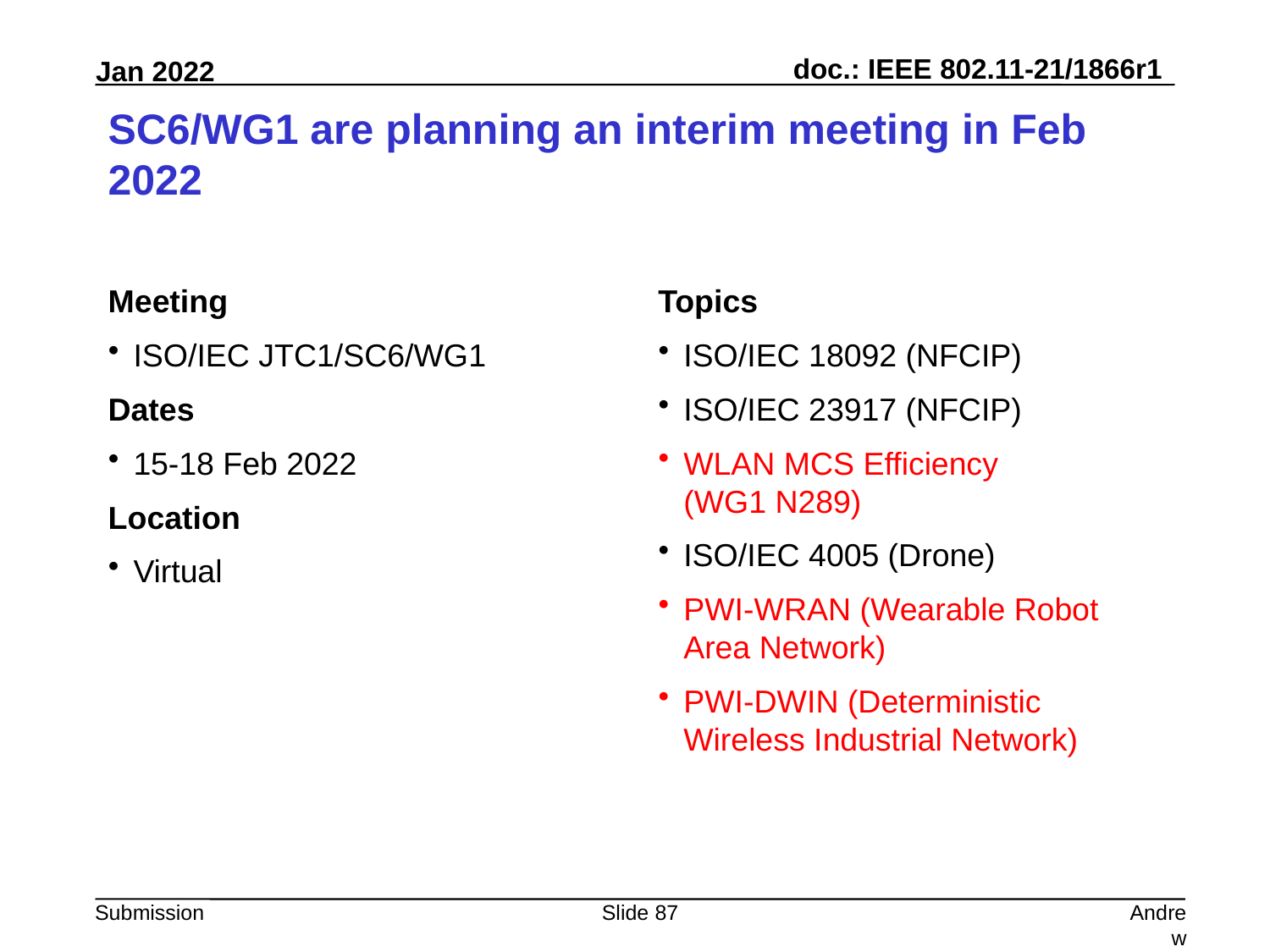

# SC6/WG1 are planning an interim meeting in Feb 2022
Meeting
ISO/IEC JTC1/SC6/WG1
Dates
15-18 Feb 2022
Location
Virtual
Topics
ISO/IEC 18092 (NFCIP)
ISO/IEC 23917 (NFCIP)
WLAN MCS Efficiency
(WG1 N289)
ISO/IEC 4005 (Drone)
PWI-WRAN (Wearable Robot Area Network)
PWI-DWIN (Deterministic Wireless Industrial Network)
Slide 87
Andrew Myles, Cisco